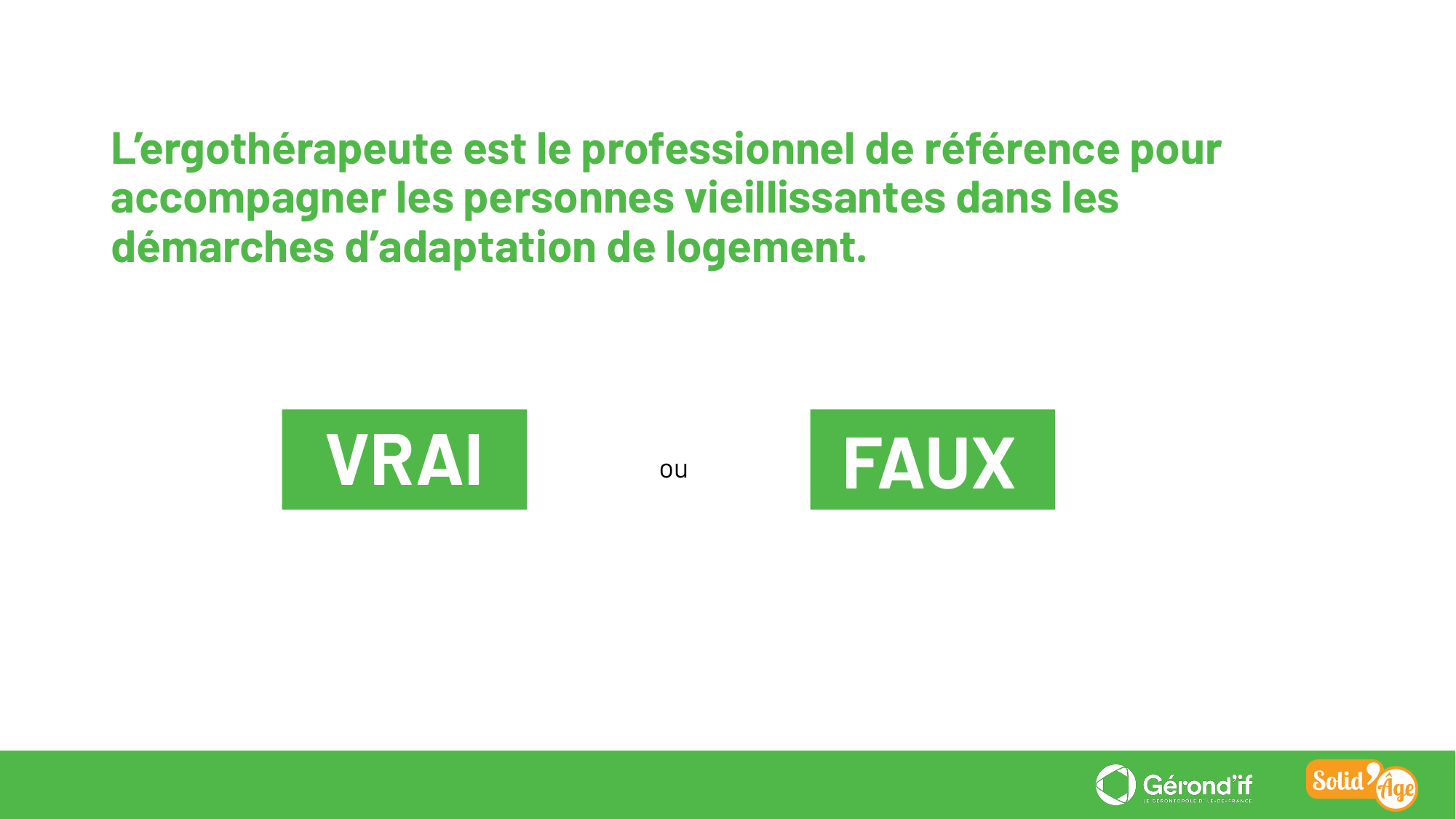

L’ergothérapeute est le professionnel de référence pour accompagner les personnes vieillissantes dans les démarches d’adaptation de logement.
En faisant évoluer mon logement, je diminue le risque de chute.

FAUX
VRAI
ou